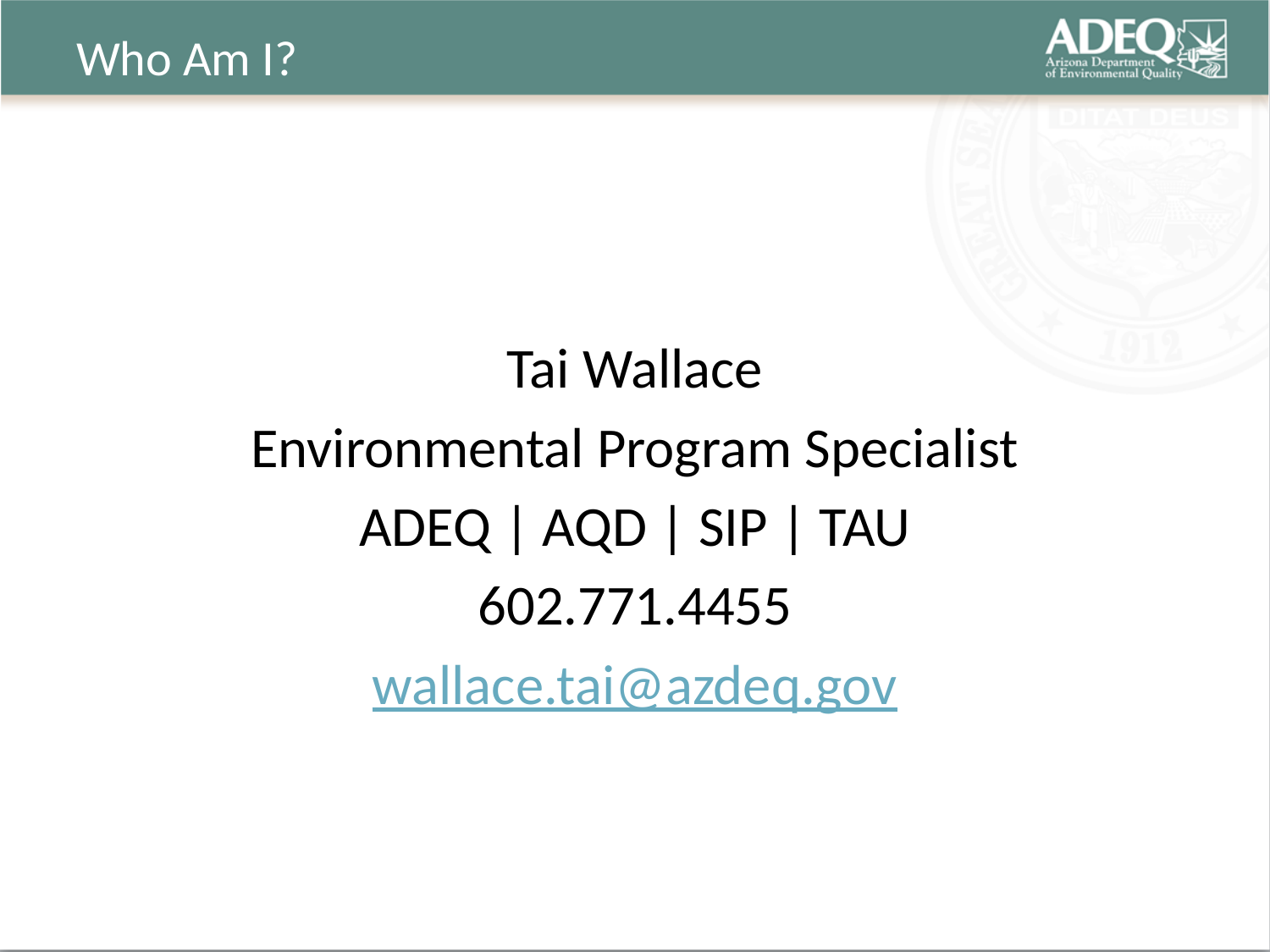

# Who Am I?
Tai Wallace
Environmental Program Specialist
ADEQ | AQD | SIP | TAU
602.771.4455
wallace.tai@azdeq.gov